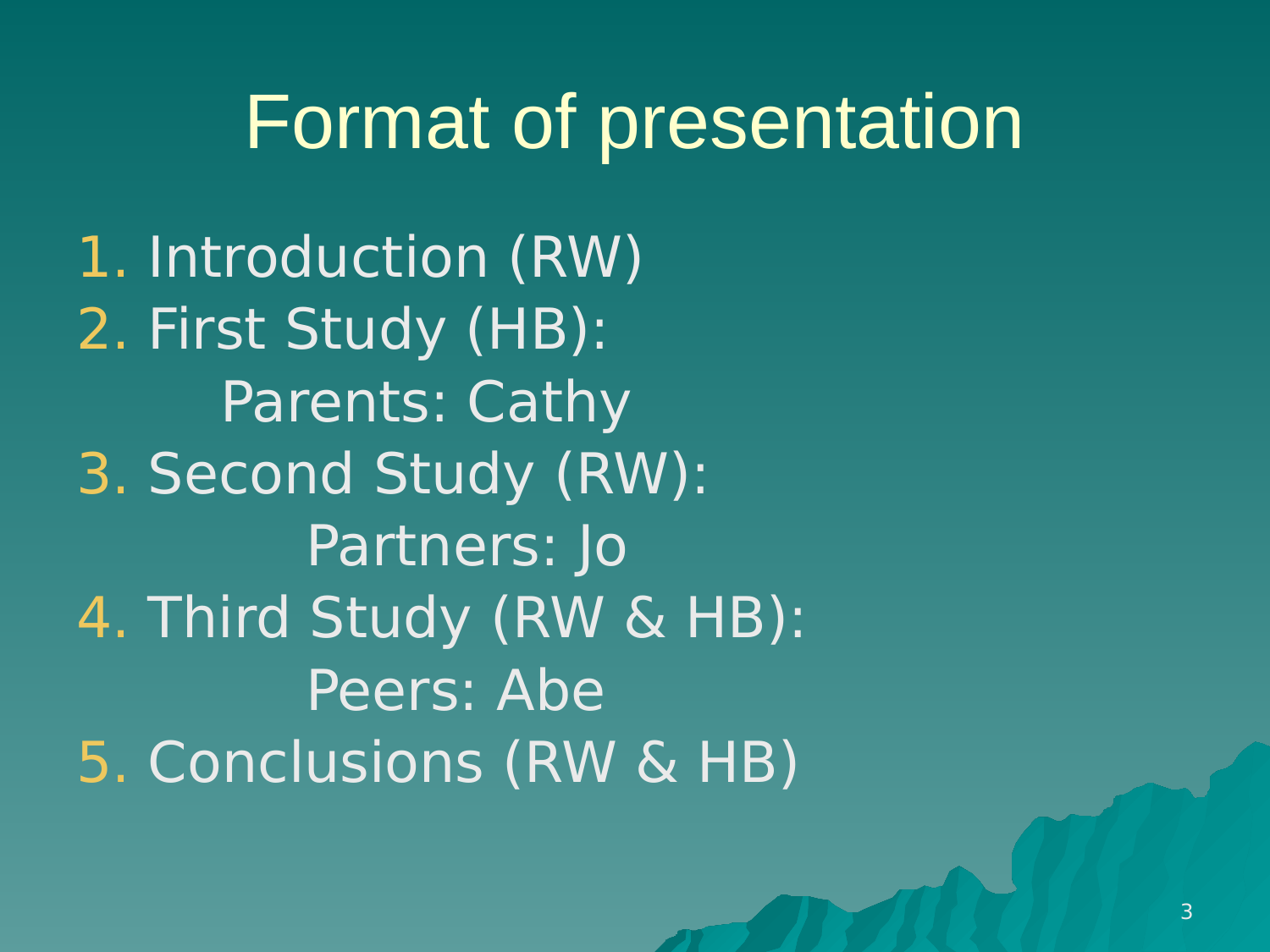

# Format of presentation
1. Introduction (RW)
2. First Study (HB):
        Parents: Cathy
3. Second Study (RW):
		 Partners: Jo
4. Third Study (RW & HB):
		 Peers: Abe
5. Conclusions (RW & HB)

3